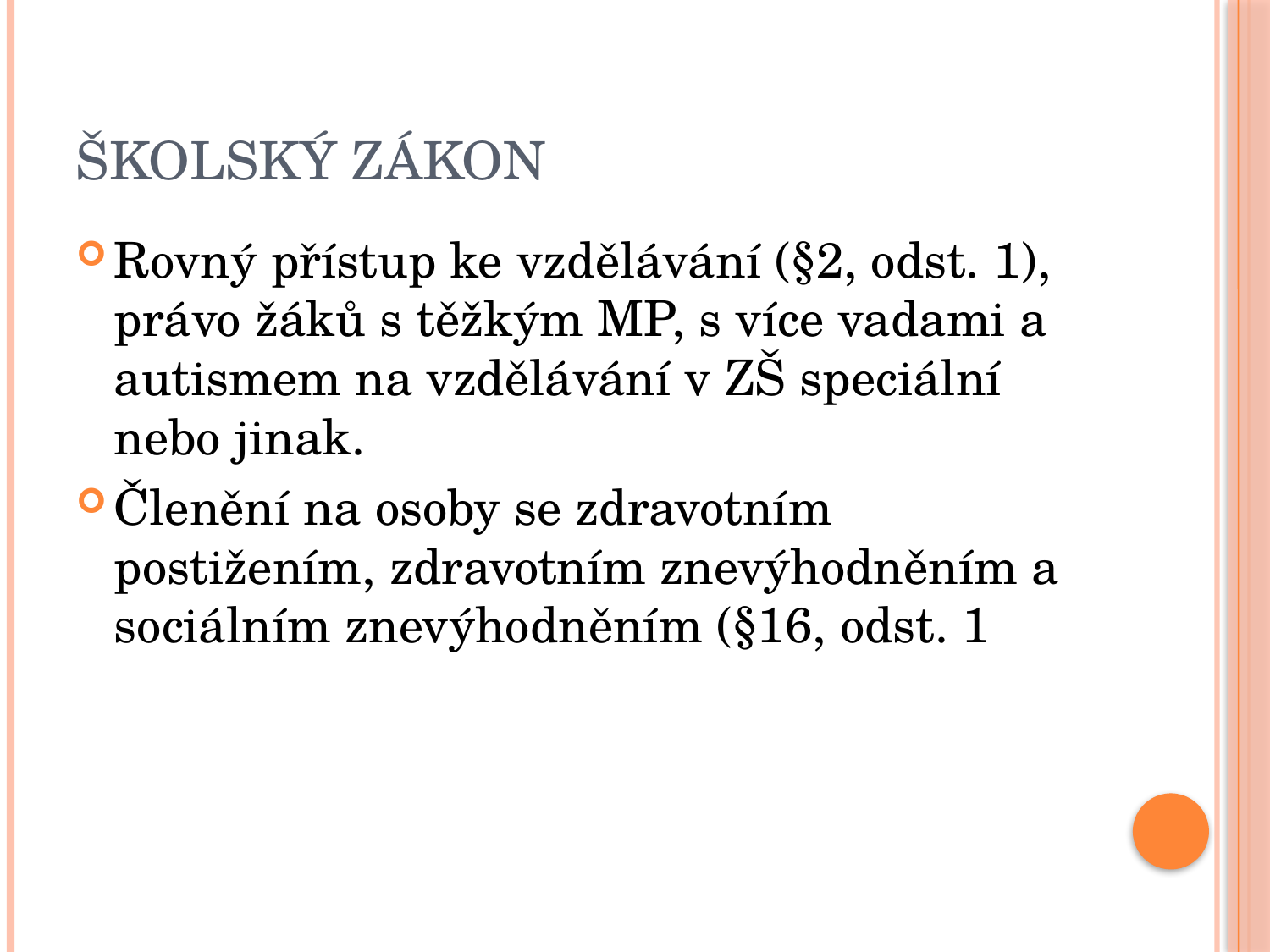

# Školský zákon
Rovný přístup ke vzdělávání (§2, odst. 1), právo žáků s těžkým MP, s více vadami a autismem na vzdělávání v ZŠ speciální nebo jinak.
Členění na osoby se zdravotním postižením, zdravotním znevýhodněním a sociálním znevýhodněním (§16, odst. 1